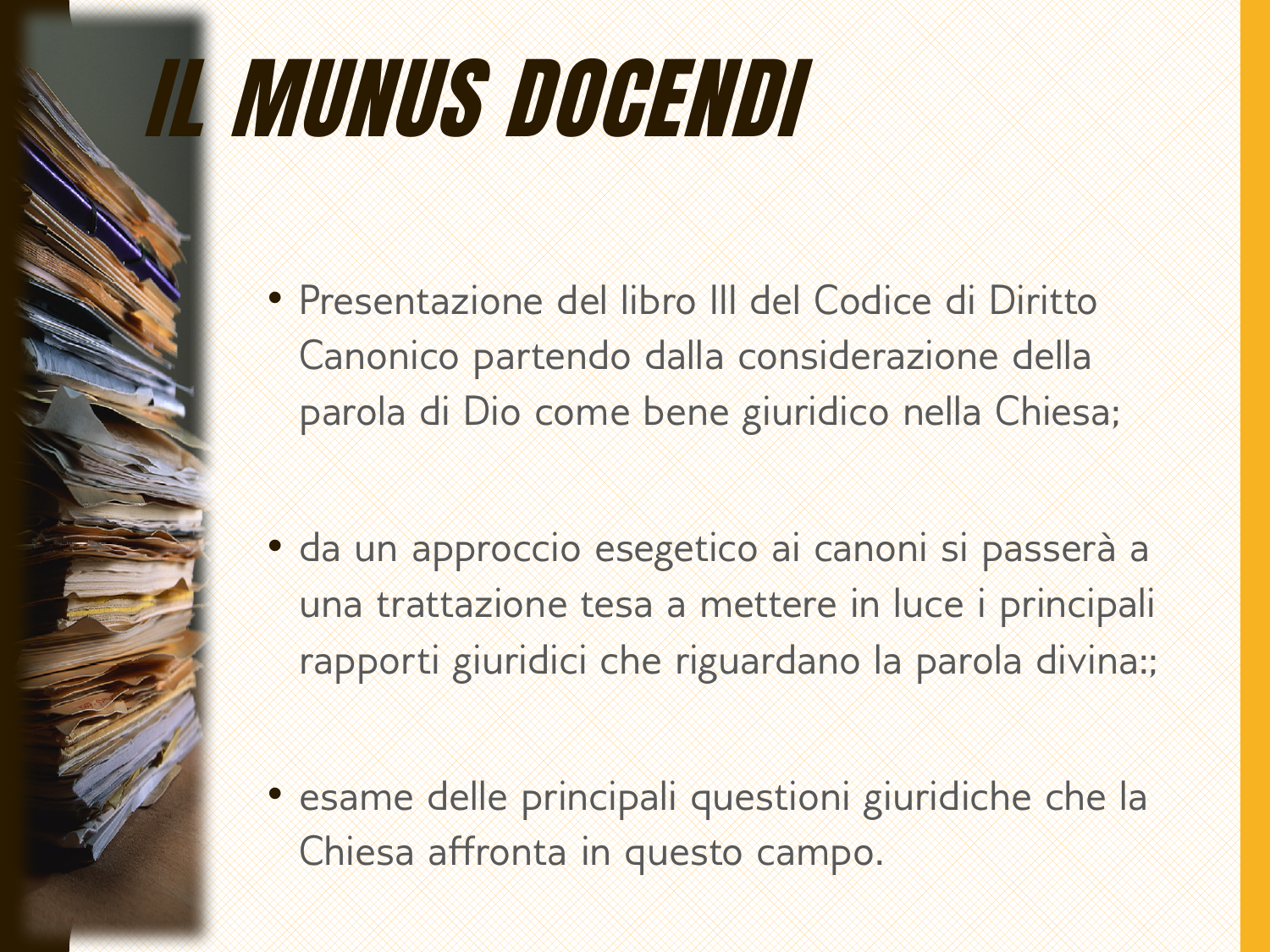

# Il MUNUS DOCENDI
Presentazione del libro III del Codice di Diritto Canonico partendo dalla considerazione della parola di Dio come bene giuridico nella Chiesa;

da un approccio esegetico ai canoni si passerà a una trattazione tesa a mettere in luce i principali rapporti giuridici che riguardano la parola divina:;

esame delle principali questioni giuridiche che la Chiesa affronta in questo campo.